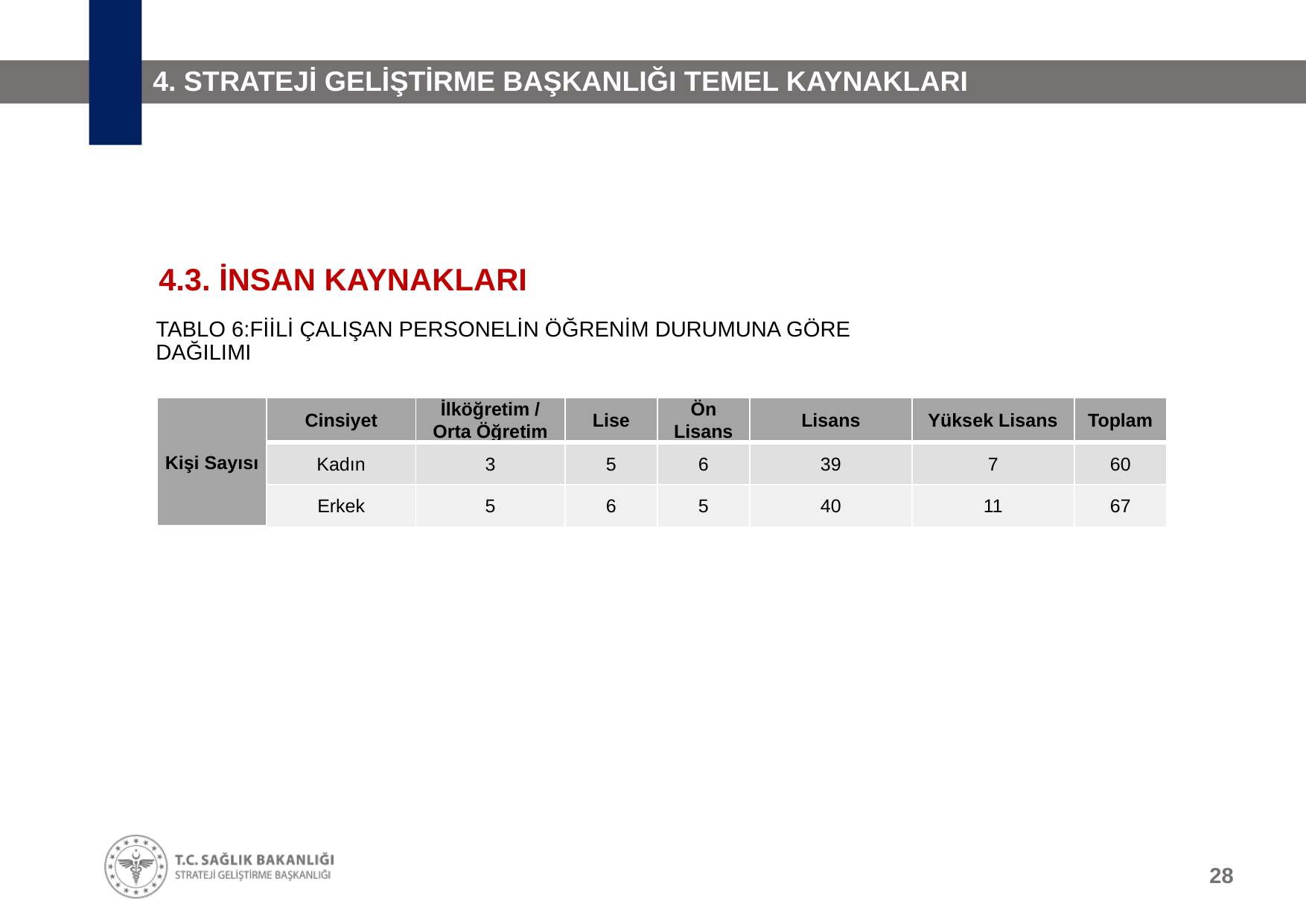

# 4. STRATEJİ GELİŞTİRME BAŞKANLIĞI TEMEL KAYNAKLARI
4.3. İNSAN KAYNAKLARI
Tablo 6:fiili çalışan personelin öğrenim durumuna göre dağılımı

| Kişi Sayısı | Cinsiyet | İlköğretim / Orta Öğretim | Lise | Ön Lisans | Lisans | Yüksek Lisans | Toplam |
| --- | --- | --- | --- | --- | --- | --- | --- |
|  | Kadın | 3 | 5 | 6 | 39 | 7 | 60 |
|  | Erkek | 5 | 6 | 5 | 40 | 11 | 67 |
28